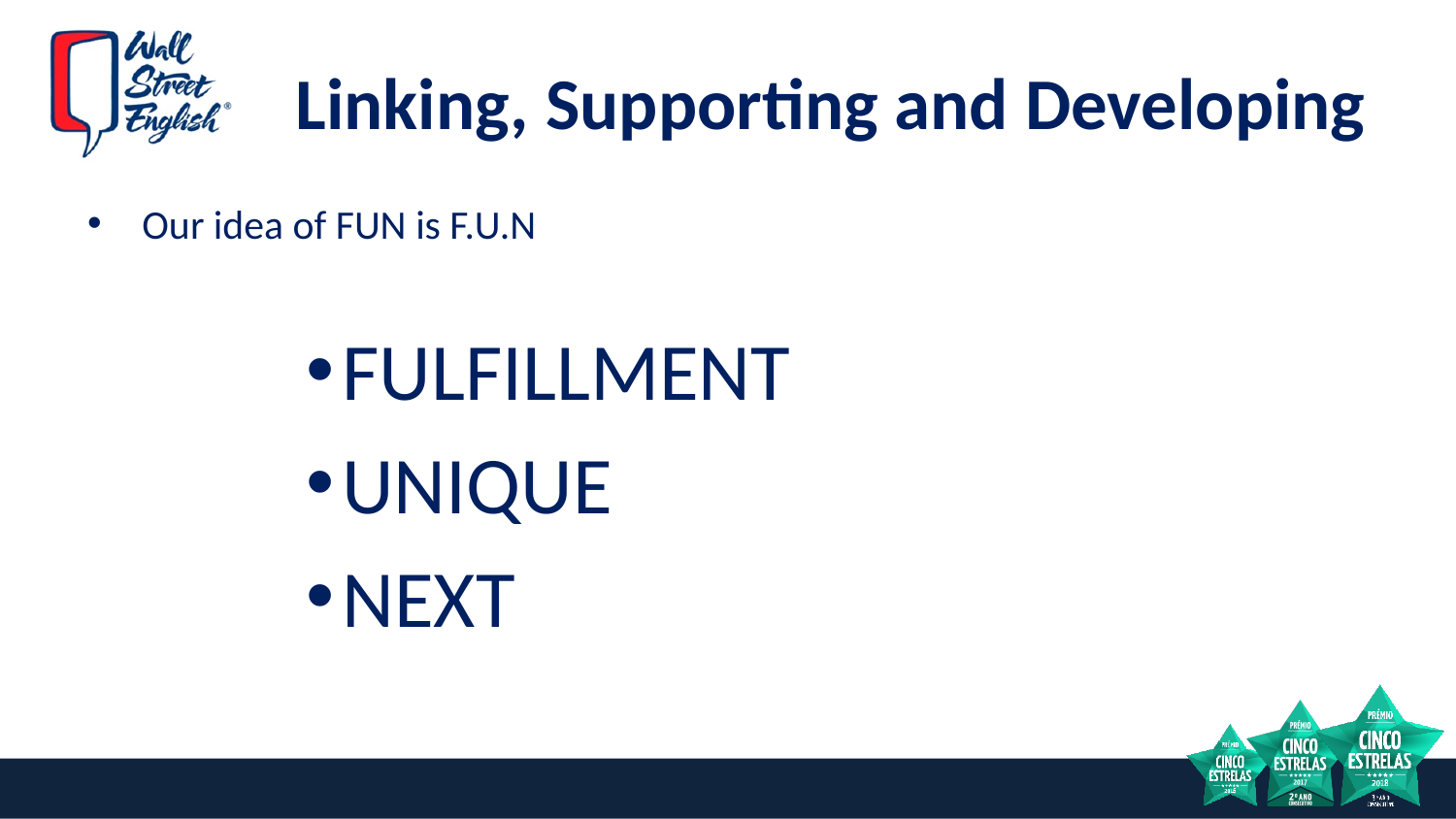

# Linking, Supporting and Developing
Our idea of FUN is F.U.N

FULFILLMENT
UNIQUE
NEXT